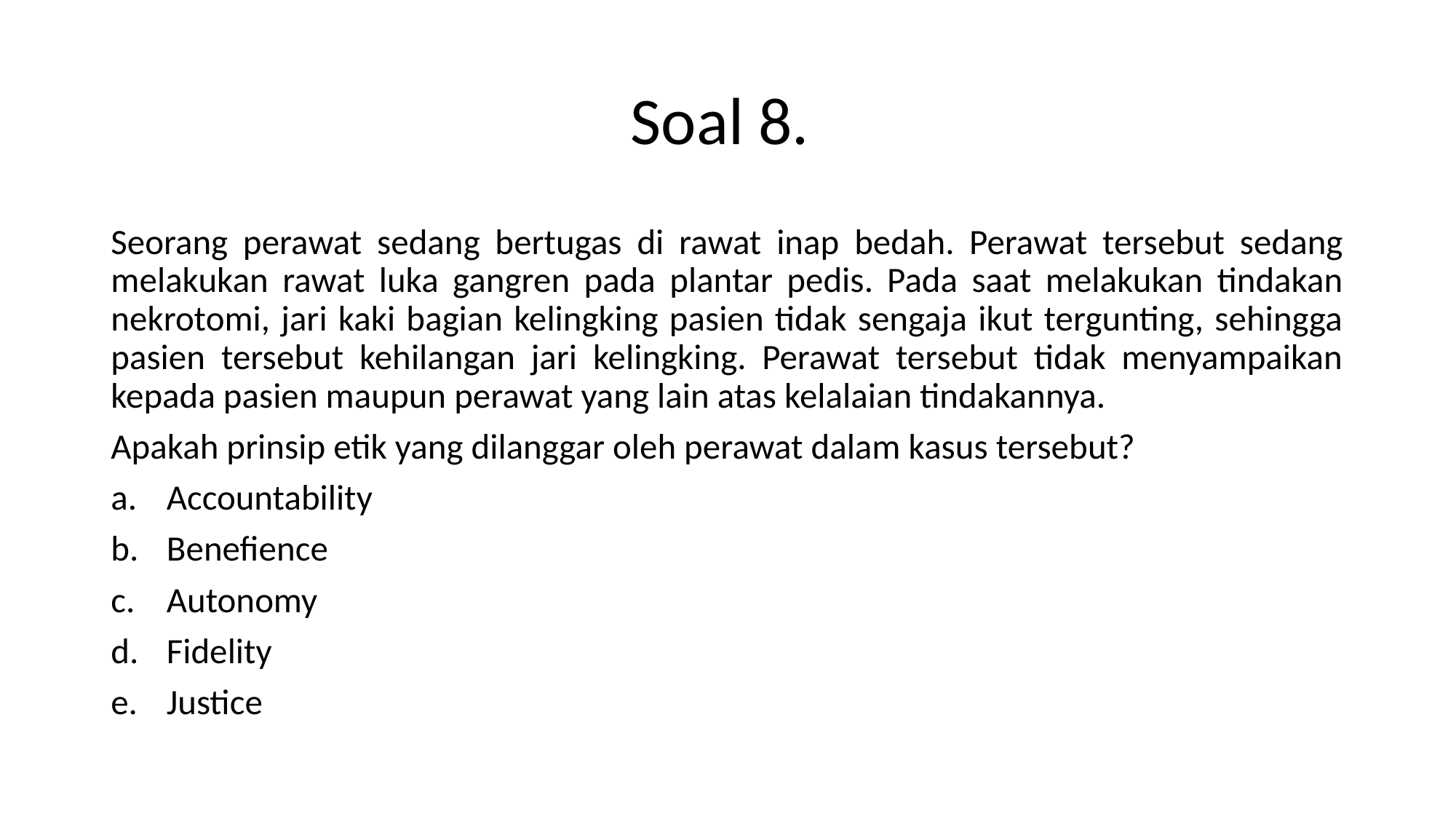

# Soal 8.
Seorang perawat sedang bertugas di rawat inap bedah. Perawat tersebut sedang melakukan rawat luka gangren pada plantar pedis. Pada saat melakukan tindakan nekrotomi, jari kaki bagian kelingking pasien tidak sengaja ikut tergunting, sehingga pasien tersebut kehilangan jari kelingking. Perawat tersebut tidak menyampaikan kepada pasien maupun perawat yang lain atas kelalaian tindakannya.
Apakah prinsip etik yang dilanggar oleh perawat dalam kasus tersebut?
Accountability
Benefience
Autonomy
Fidelity
Justice